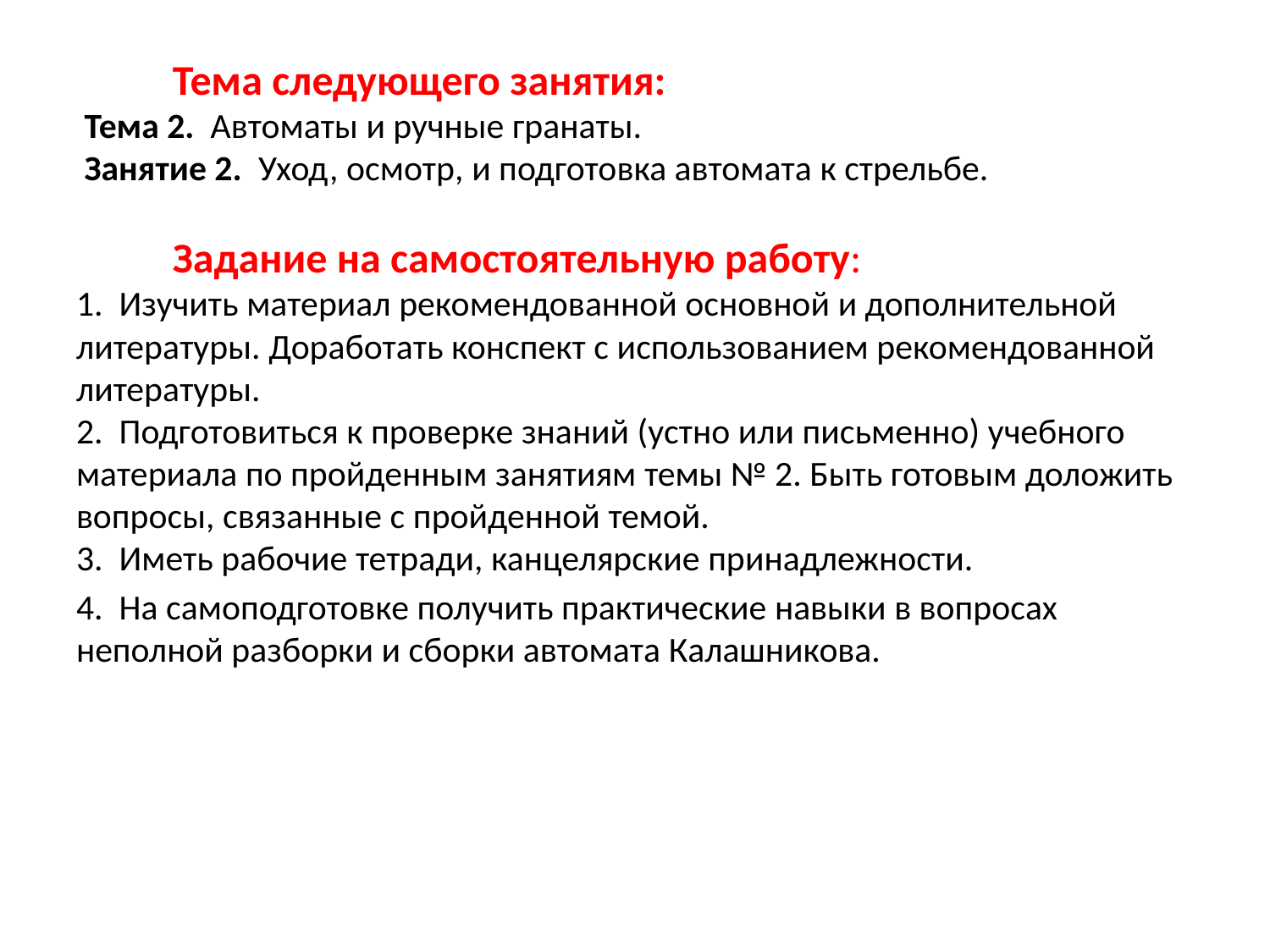

Тема следующего занятия:
 Тема 2.  Автоматы и ручные гранаты.
 Занятие 2.  Уход, осмотр, и подготовка автомата к стрельбе.
            Задание на самостоятельную работу:
1.  Изучить материал рекомендованной основной и дополнительной литературы. Доработать конспект с использованием рекомендованной литературы.
2.  Подготовиться к проверке знаний (устно или письменно) учебного материала по пройденным занятиям темы № 2. Быть готовым доложить вопросы, связанные с пройденной темой.
3.  Иметь рабочие тетради, канцелярские принадлежности.
4.  На самоподготовке получить практические навыки в вопросах неполной разборки и сборки автомата Калашникова.